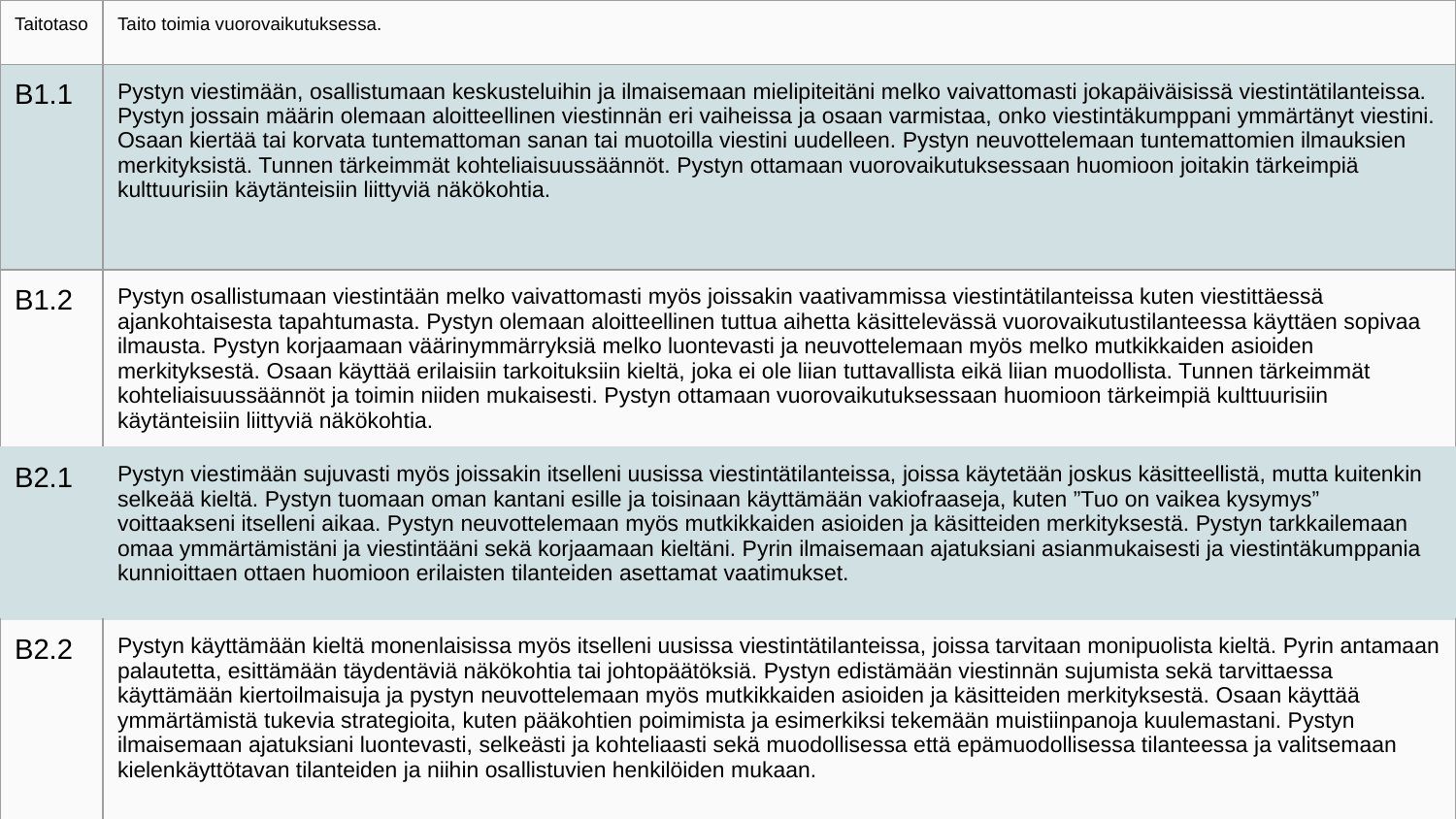

| Taitotaso | Taito toimia vuorovaikutuksessa. |  |  |
| --- | --- | --- | --- |
| B1.1 | Pystyn viestimään, osallistumaan keskusteluihin ja ilmaisemaan mielipiteitäni melko vaivattomasti jokapäiväisissä viestintätilanteissa. Pystyn jossain määrin olemaan aloitteellinen viestinnän eri vaiheissa ja osaan varmistaa, onko viestintäkumppani ymmärtänyt viestini. Osaan kiertää tai korvata tuntemattoman sanan tai muotoilla viestini uudelleen. Pystyn neuvottelemaan tuntemattomien ilmauksien merkityksistä. Tunnen tärkeimmät kohteliaisuussäännöt. Pystyn ottamaan vuorovaikutuksessaan huomioon joitakin tärkeimpiä kulttuurisiin käytänteisiin liittyviä näkökohtia. |  |  |
| B1.2 | Pystyn osallistumaan viestintään melko vaivattomasti myös joissakin vaativammissa viestintätilanteissa kuten viestittäessä ajankohtaisesta tapahtumasta. Pystyn olemaan aloitteellinen tuttua aihetta käsittelevässä vuorovaikutustilanteessa käyttäen sopivaa ilmausta. Pystyn korjaamaan väärinymmärryksiä melko luontevasti ja neuvottelemaan myös melko mutkikkaiden asioiden merkityksestä. Osaan käyttää erilaisiin tarkoituksiin kieltä, joka ei ole liian tuttavallista eikä liian muodollista. Tunnen tärkeimmät kohteliaisuussäännöt ja toimin niiden mukaisesti. Pystyn ottamaan vuorovaikutuksessaan huomioon tärkeimpiä kulttuurisiin käytänteisiin liittyviä näkökohtia. |  |  |
| B2.1 | Pystyn viestimään sujuvasti myös joissakin itselleni uusissa viestintätilanteissa, joissa käytetään joskus käsitteellistä, mutta kuitenkin selkeää kieltä. Pystyn tuomaan oman kantani esille ja toisinaan käyttämään vakiofraaseja, kuten ”Tuo on vaikea kysymys” voittaakseni itselleni aikaa. Pystyn neuvottelemaan myös mutkikkaiden asioiden ja käsitteiden merkityksestä. Pystyn tarkkailemaan omaa ymmärtämistäni ja viestintääni sekä korjaamaan kieltäni. Pyrin ilmaisemaan ajatuksiani asianmukaisesti ja viestintäkumppania kunnioittaen ottaen huomioon erilaisten tilanteiden asettamat vaatimukset. |  |  |
| B2.2 | Pystyn käyttämään kieltä monenlaisissa myös itselleni uusissa viestintätilanteissa, joissa tarvitaan monipuolista kieltä. Pyrin antamaan palautetta, esittämään täydentäviä näkökohtia tai johtopäätöksiä. Pystyn edistämään viestinnän sujumista sekä tarvittaessa käyttämään kiertoilmaisuja ja pystyn neuvottelemaan myös mutkikkaiden asioiden ja käsitteiden merkityksestä. Osaan käyttää ymmärtämistä tukevia strategioita, kuten pääkohtien poimimista ja esimerkiksi tekemään muistiinpanoja kuulemastani. Pystyn ilmaisemaan ajatuksiani luontevasti, selkeästi ja kohteliaasti sekä muodollisessa että epämuodollisessa tilanteessa ja valitsemaan kielenkäyttötavan tilanteiden ja niihin osallistuvien henkilöiden mukaan. |  |  |